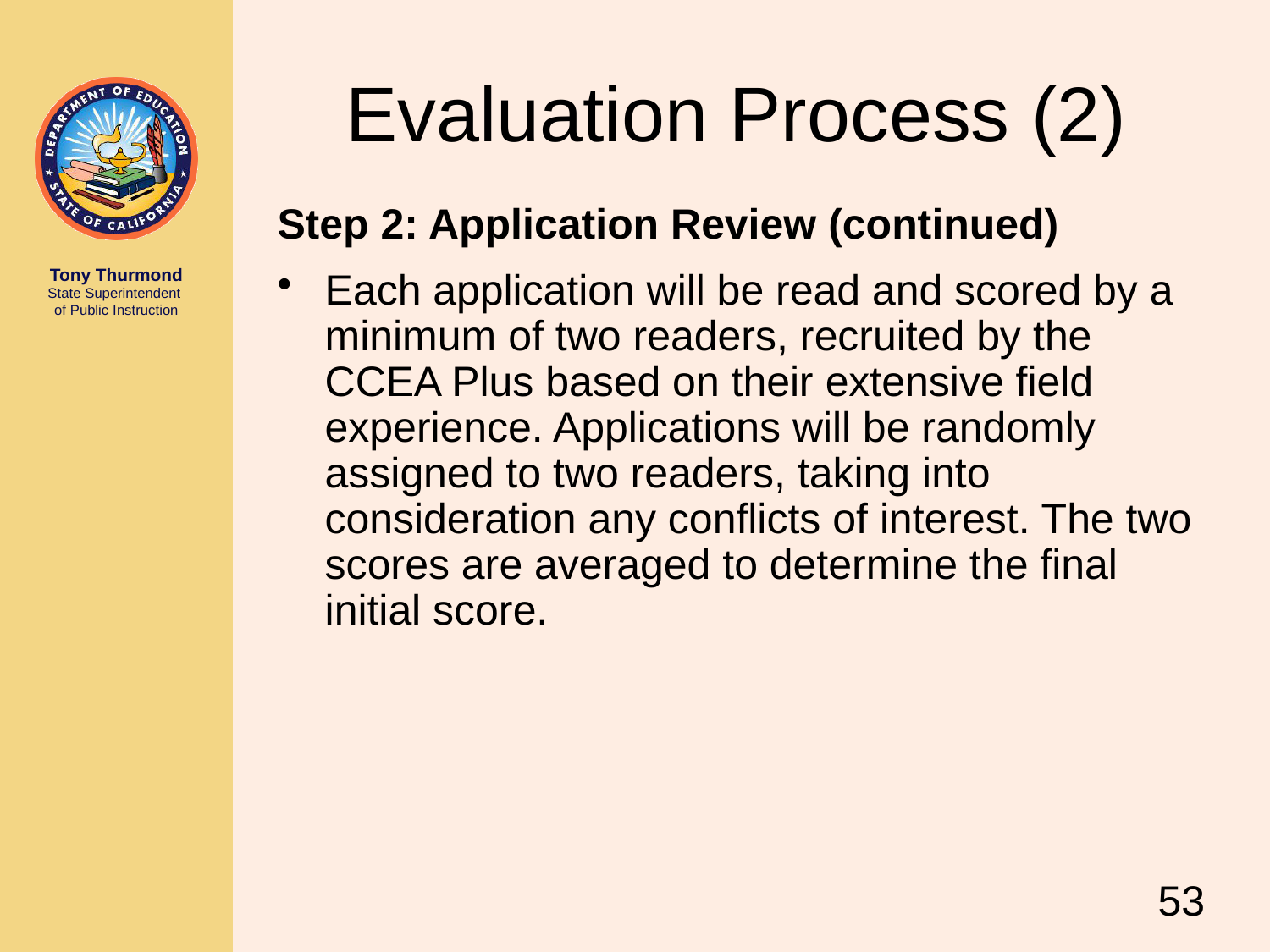

# Evaluation Process (2)
Step 2: Application Review (continued)
Each application will be read and scored by a minimum of two readers, recruited by the CCEA Plus based on their extensive field experience. Applications will be randomly assigned to two readers, taking into consideration any conflicts of interest. The two scores are averaged to determine the final initial score.

53